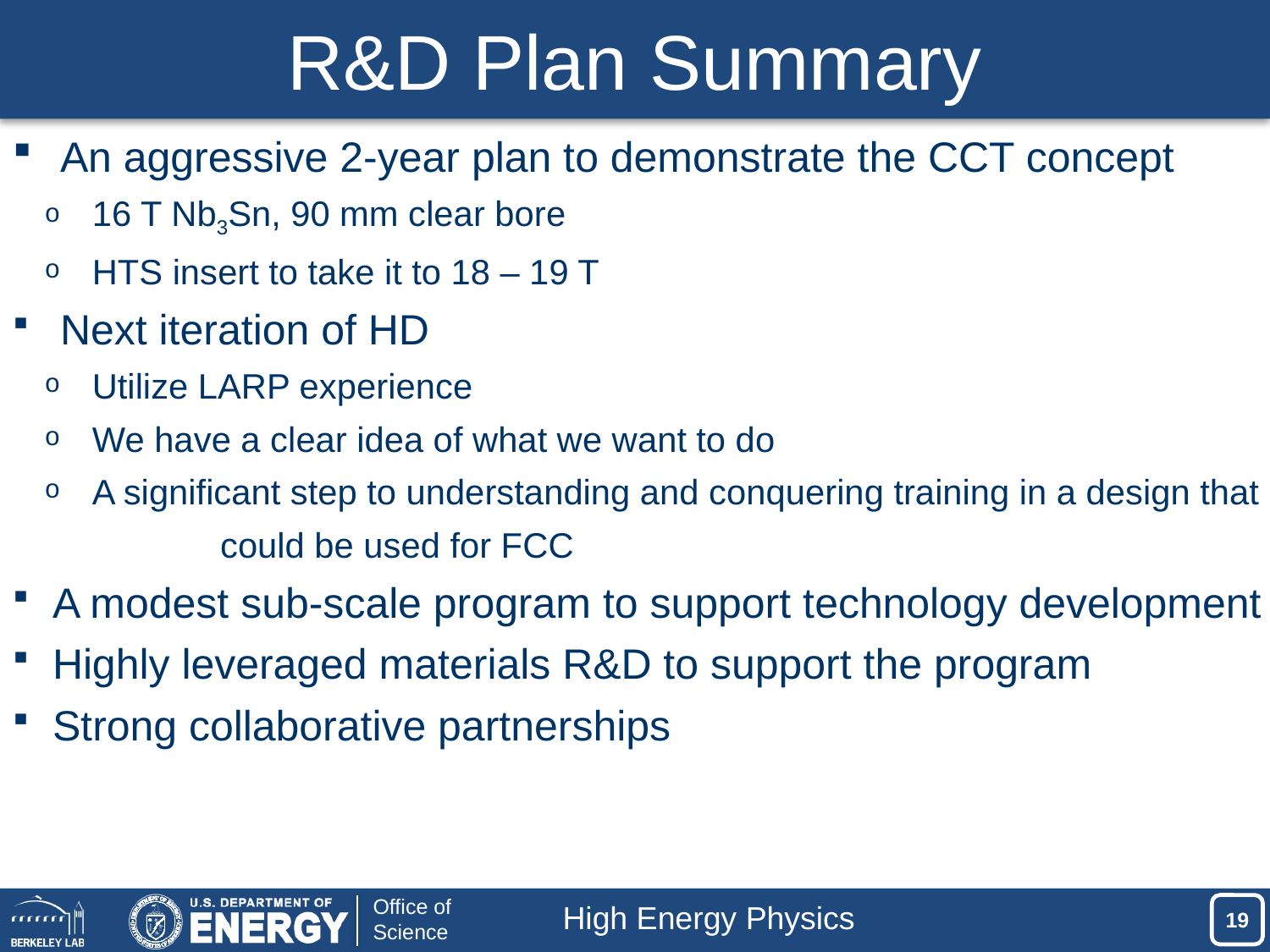

# R&D Plan Summary
An aggressive 2-year plan to demonstrate the CCT concept
16 T Nb3Sn, 90 mm clear bore
HTS insert to take it to 18 – 19 T
Next iteration of HD
Utilize LARP experience
We have a clear idea of what we want to do
A significant step to understanding and conquering training in a design that
	     could be used for FCC
A modest sub-scale program to support technology development
Highly leveraged materials R&D to support the program
Strong collaborative partnerships

High Energy Physics